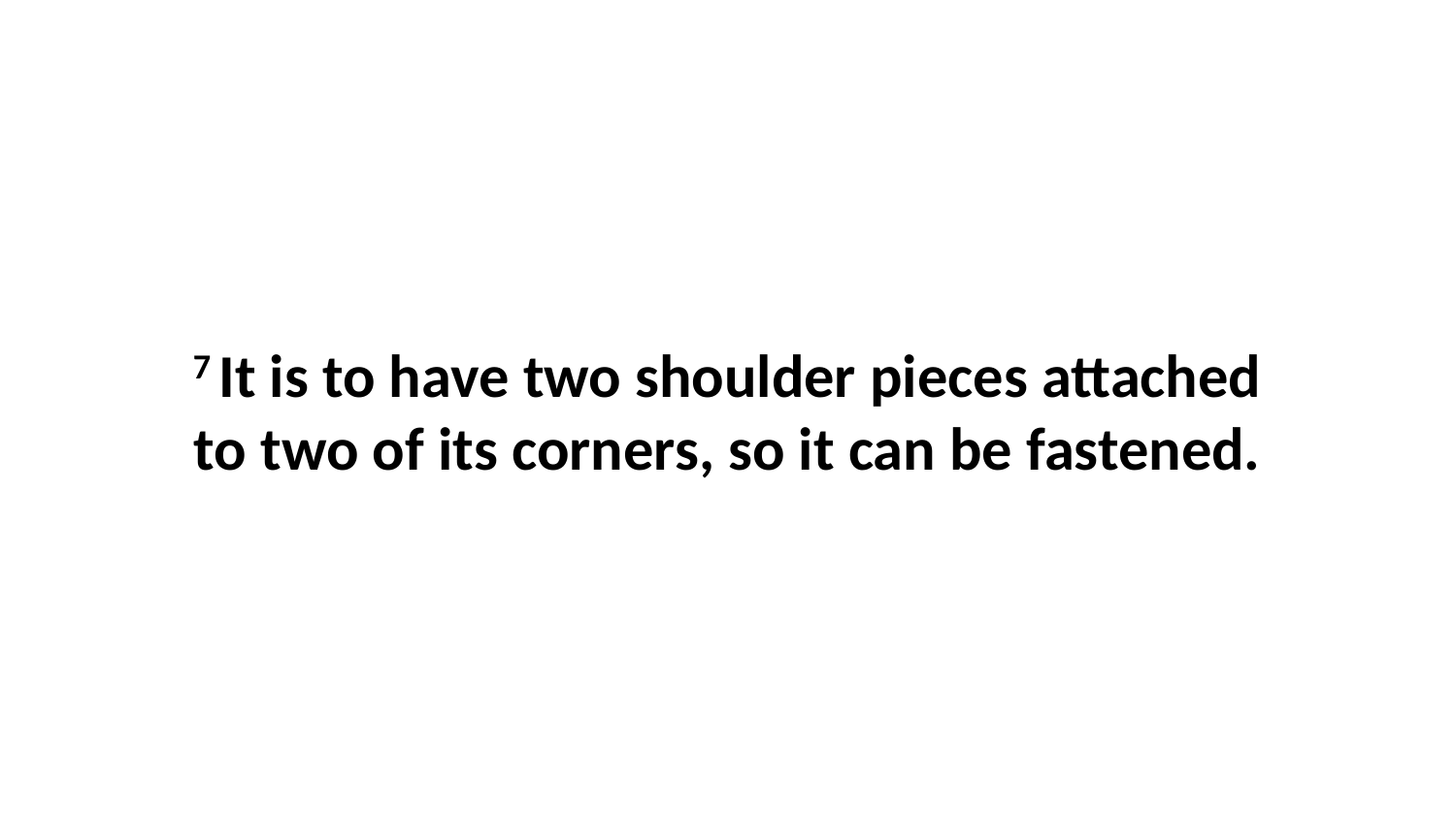

7 It is to have two shoulder pieces attached to two of its corners, so it can be fastened.